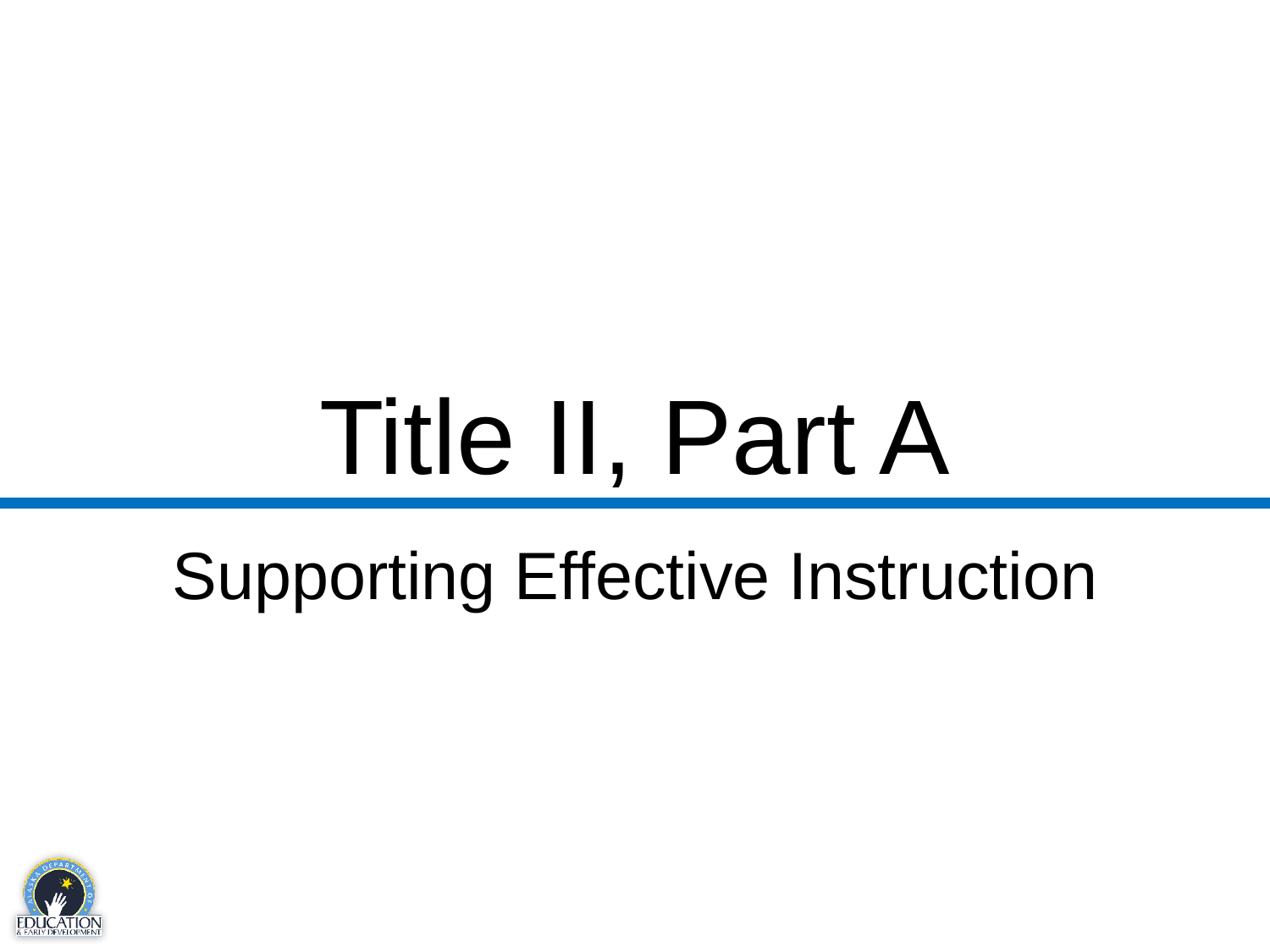

# Title II, Part A
Supporting Effective Instruction